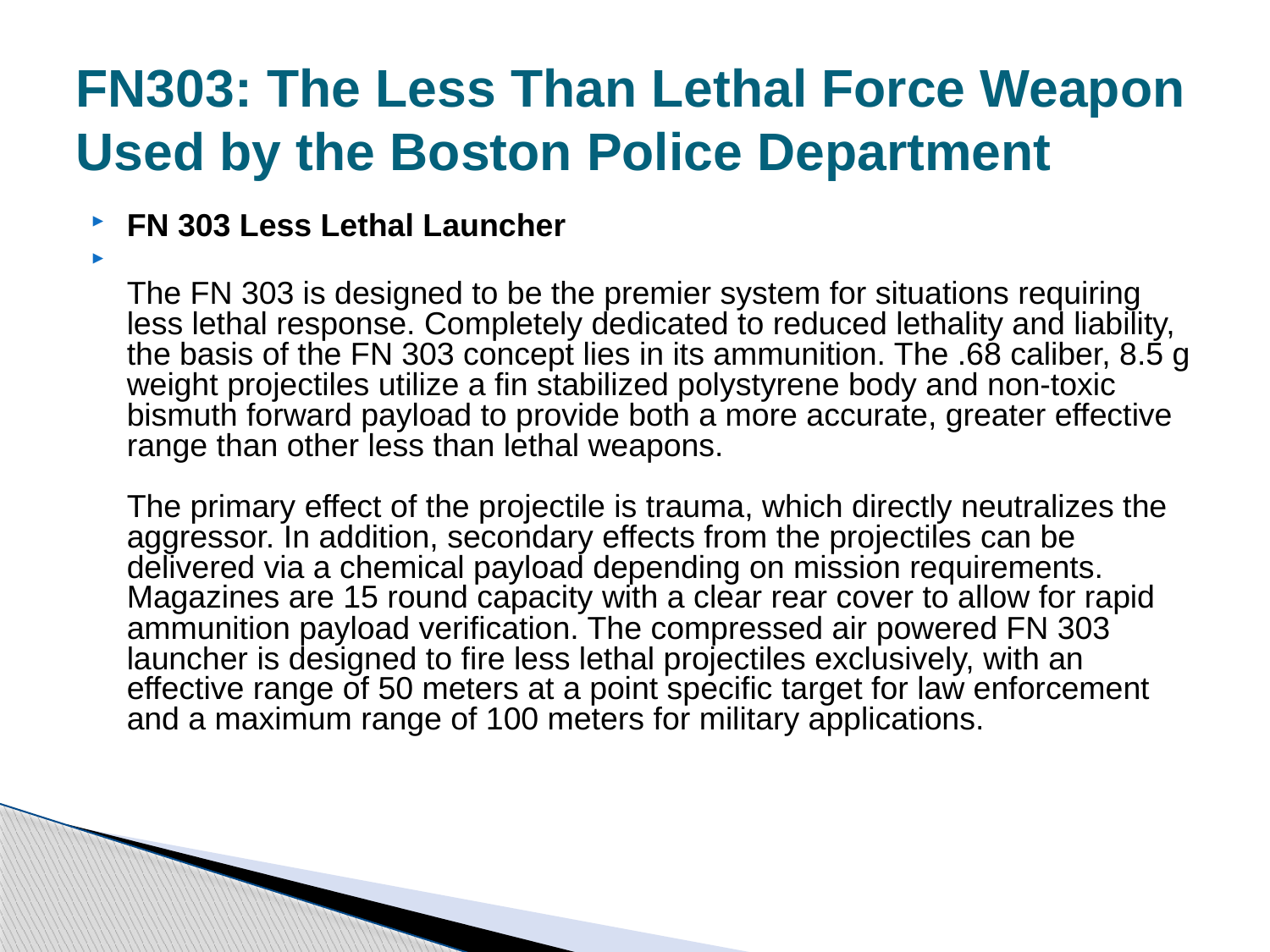

# FN303: The Less Than Lethal Force Weapon Used by the Boston Police Department
FN 303 Less Lethal Launcher
The FN 303 is designed to be the premier system for situations requiring less lethal response. Completely dedicated to reduced lethality and liability, the basis of the FN 303 concept lies in its ammunition. The .68 caliber, 8.5 g weight projectiles utilize a fin stabilized polystyrene body and non-toxic bismuth forward payload to provide both a more accurate, greater effective range than other less than lethal weapons.
The primary effect of the projectile is trauma, which directly neutralizes the aggressor. In addition, secondary effects from the projectiles can be delivered via a chemical payload depending on mission requirements. Magazines are 15 round capacity with a clear rear cover to allow for rapid ammunition payload verification. The compressed air powered FN 303 launcher is designed to fire less lethal projectiles exclusively, with an effective range of 50 meters at a point specific target for law enforcement and a maximum range of 100 meters for military applications.